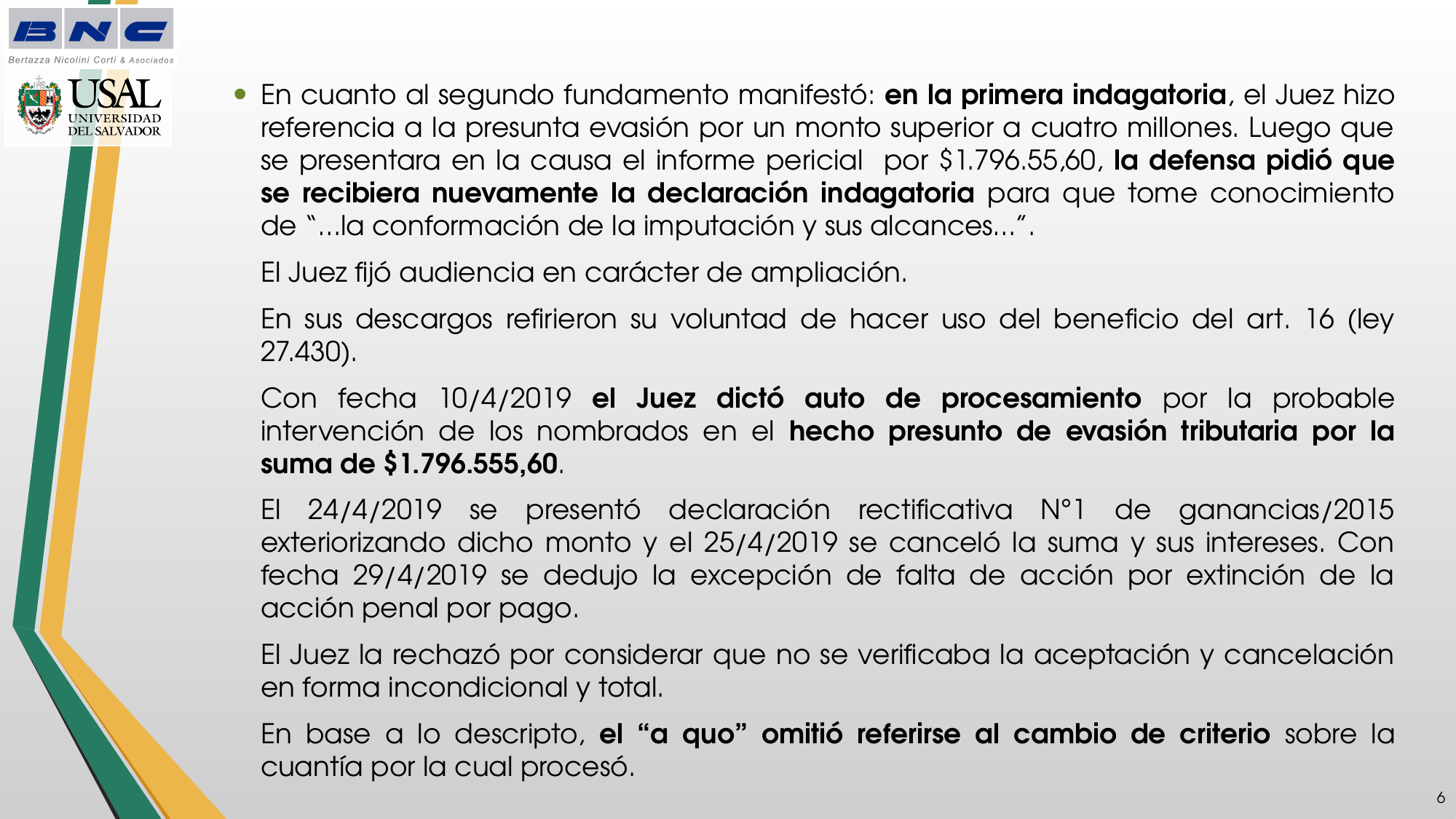

En cuanto al segundo fundamento manifestó: en la primera indagatoria, el Juez hizo referencia a la presunta evasión por un monto superior a cuatro millones. Luego que se presentara en la causa el informe pericial  por $1.796.55,60, la defensa pidió que se recibiera nuevamente la declaración indagatoria para que tome conocimiento de “…la conformación de la imputación y sus alcances…”.
El Juez fijó audiencia en carácter de ampliación.
En sus descargos refirieron su voluntad de hacer uso del beneficio del art. 16 (ley 27.430).
Con fecha 10/4/2019 el Juez dictó auto de procesamiento por la probable intervención de los nombrados en el hecho presunto de evasión tributaria por la suma de $1.796.555,60.
El 24/4/2019 se presentó declaración rectificativa N°1 de ganancias/2015 exteriorizando dicho monto y el 25/4/2019 se canceló la suma y sus intereses. Con fecha 29/4/2019 se dedujo la excepción de falta de acción por extinción de la acción penal por pago.
El Juez la rechazó por considerar que no se verificaba la aceptación y cancelación en forma incondicional y total.
En base a lo descripto, el “a quo” omitió referirse al cambio de criterio sobre la cuantía por la cual procesó.

6